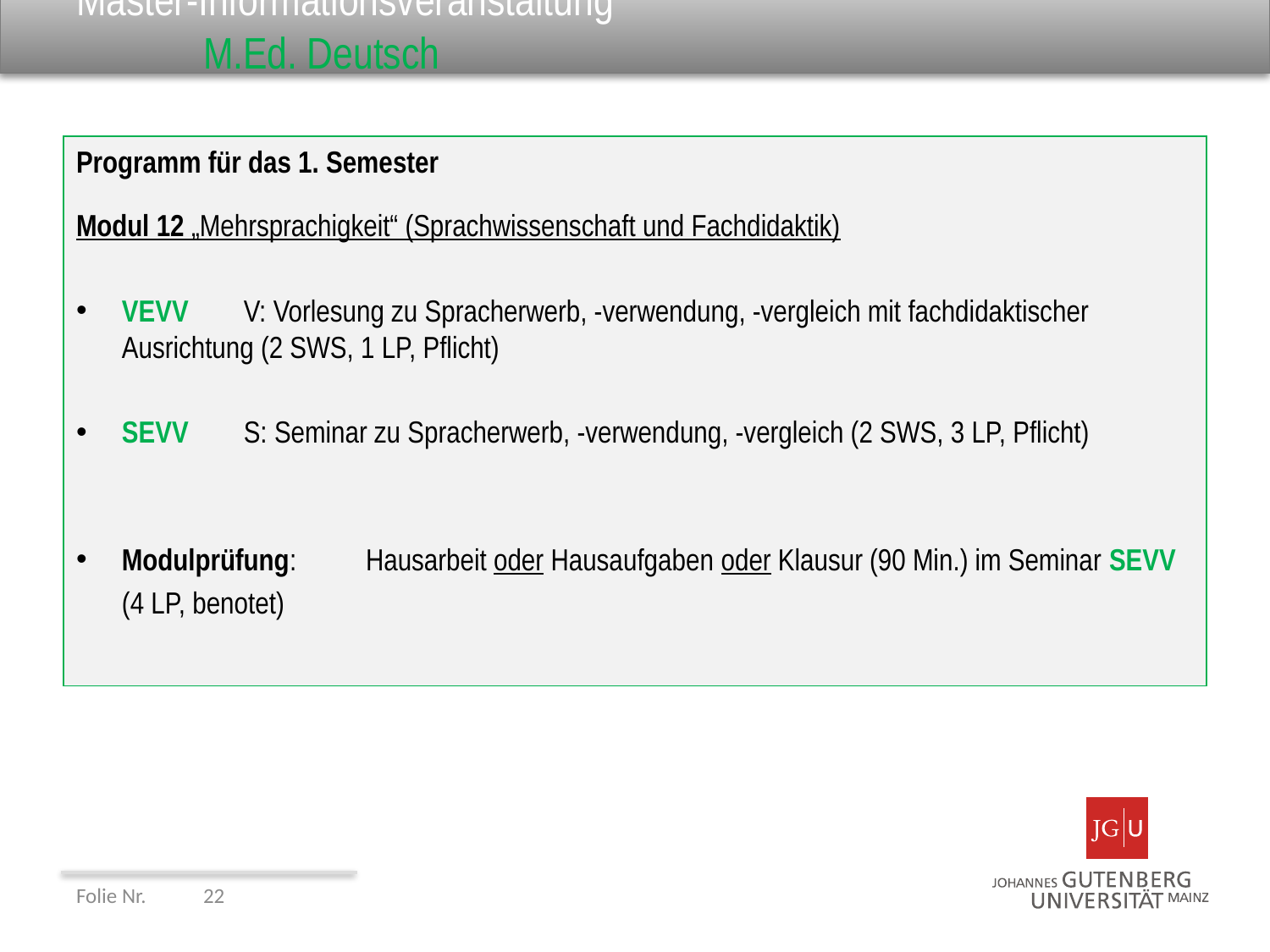

# Master-Informationsveranstaltung					M.Ed. Deutsch
Programm für das 1. Semester

Modul 12 „Mehrsprachigkeit“ (Sprachwissenschaft und Fachdidaktik)

VEVV		V: Vorlesung zu Spracherwerb, -verwendung, -vergleich mit fachdidaktischer 				Ausrichtung (2 SWS, 1 LP, Pflicht)

SEVV		S: Seminar zu Spracherwerb, -verwendung, -vergleich (2 SWS, 3 LP, Pflicht)

Modulprüfung: 	Hausarbeit oder Hausaufgaben oder Klausur (90 Min.) im Seminar SEVV
					(4 LP, benotet)

Folie Nr. 	22